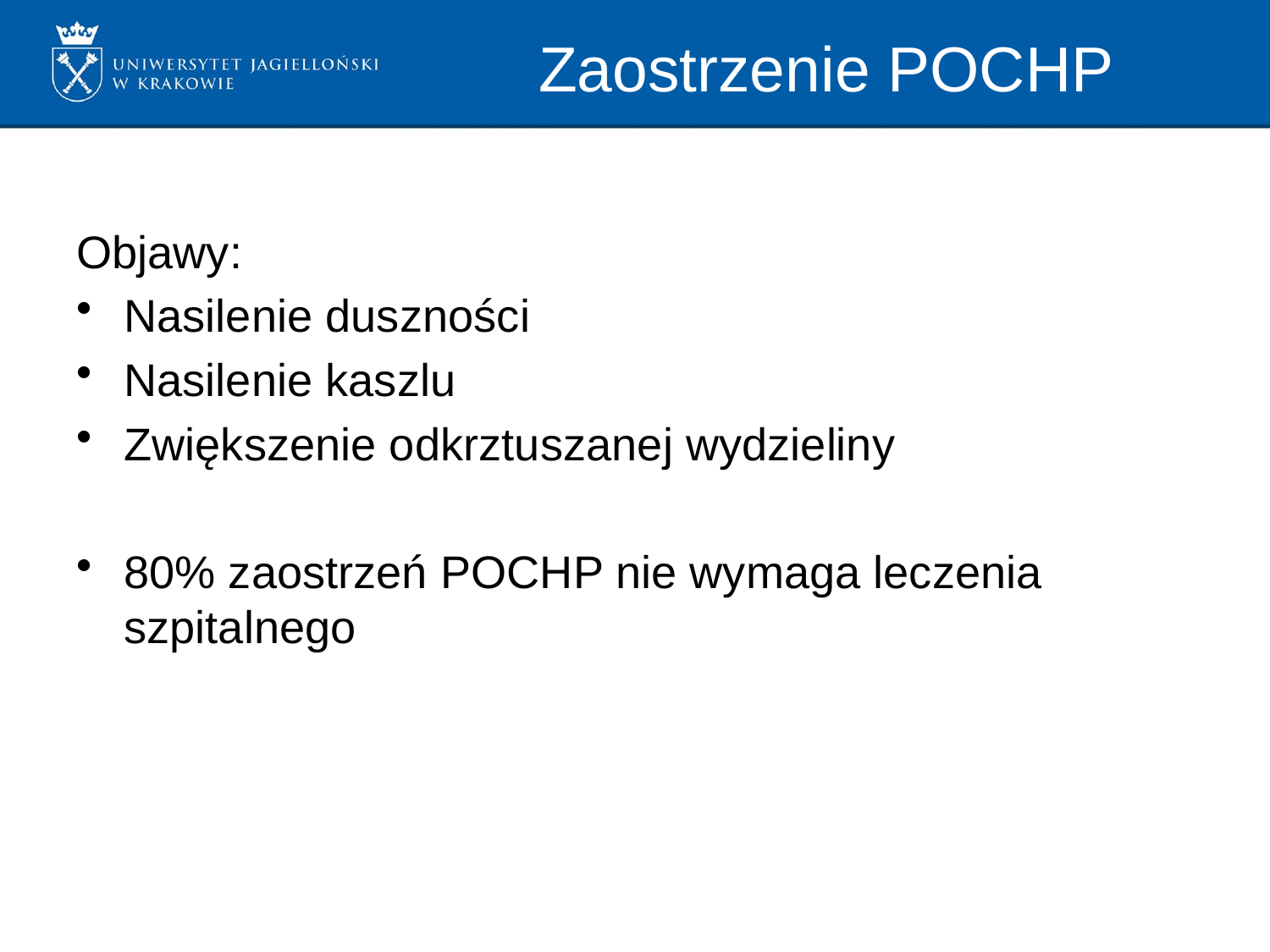

# Zaostrzenie POCHP
Objawy:
Nasilenie duszności
Nasilenie kaszlu
Zwiększenie odkrztuszanej wydzieliny

80% zaostrzeń POCHP nie wymaga leczenia szpitalnego